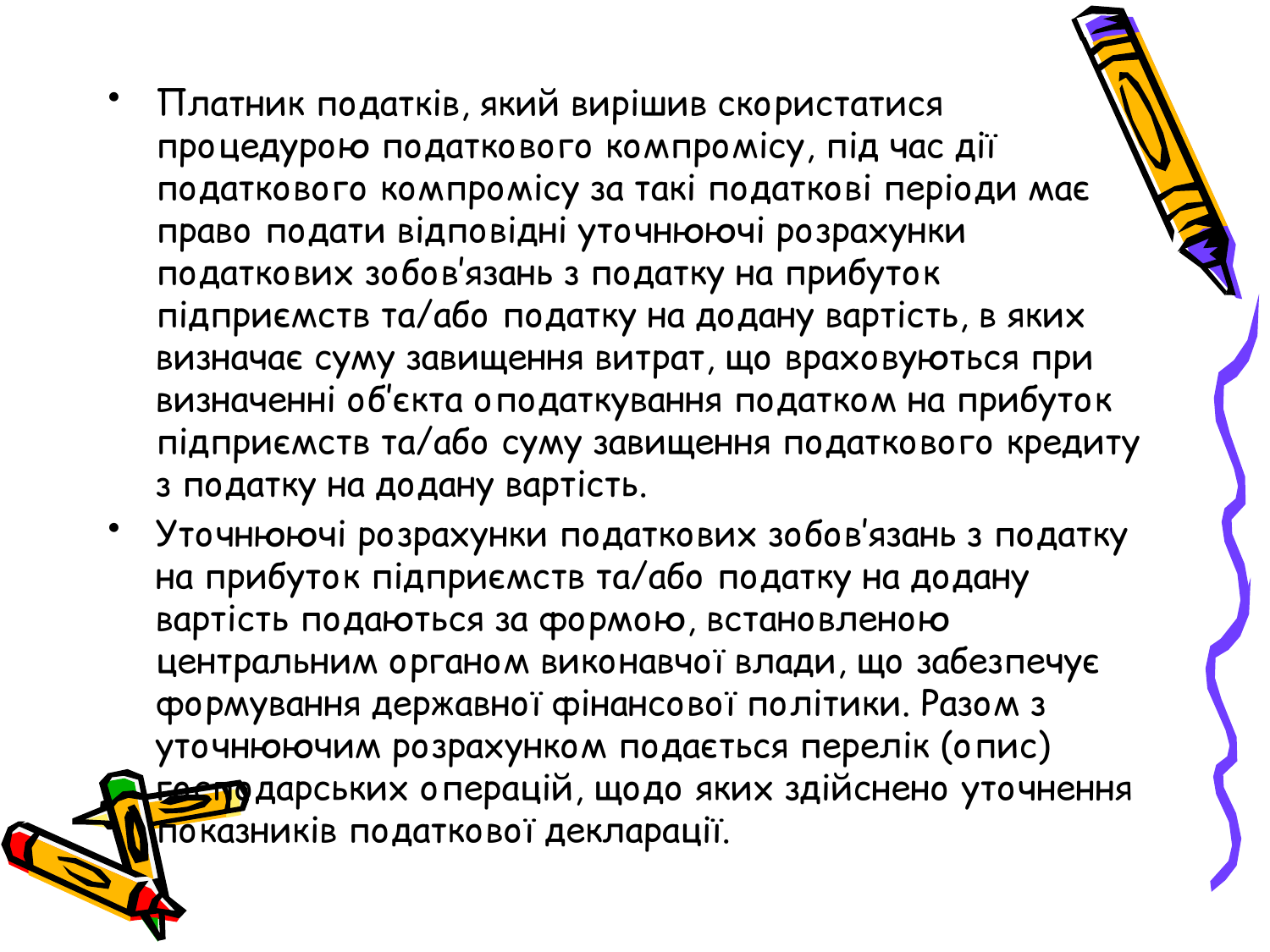

Платник податків, який вирішив скористатися процедурою податкового компромісу, під час дії податкового компромісу за такі податкові періоди має право подати відповідні уточнюючі розрахунки податкових зобов’язань з податку на прибуток підприємств та/або податку на додану вартість, в яких визначає суму завищення витрат, що враховуються при визначенні об’єкта оподаткування податком на прибуток підприємств та/або суму завищення податкового кредиту з податку на додану вартість.
Уточнюючі розрахунки податкових зобов’язань з податку на прибуток підприємств та/або податку на додану вартість подаються за формою, встановленою центральним органом виконавчої влади, що забезпечує формування державної фінансової політики. Разом з уточнюючим розрахунком подається перелік (опис) господарських операцій, щодо яких здійснено уточнення показників податкової декларації.